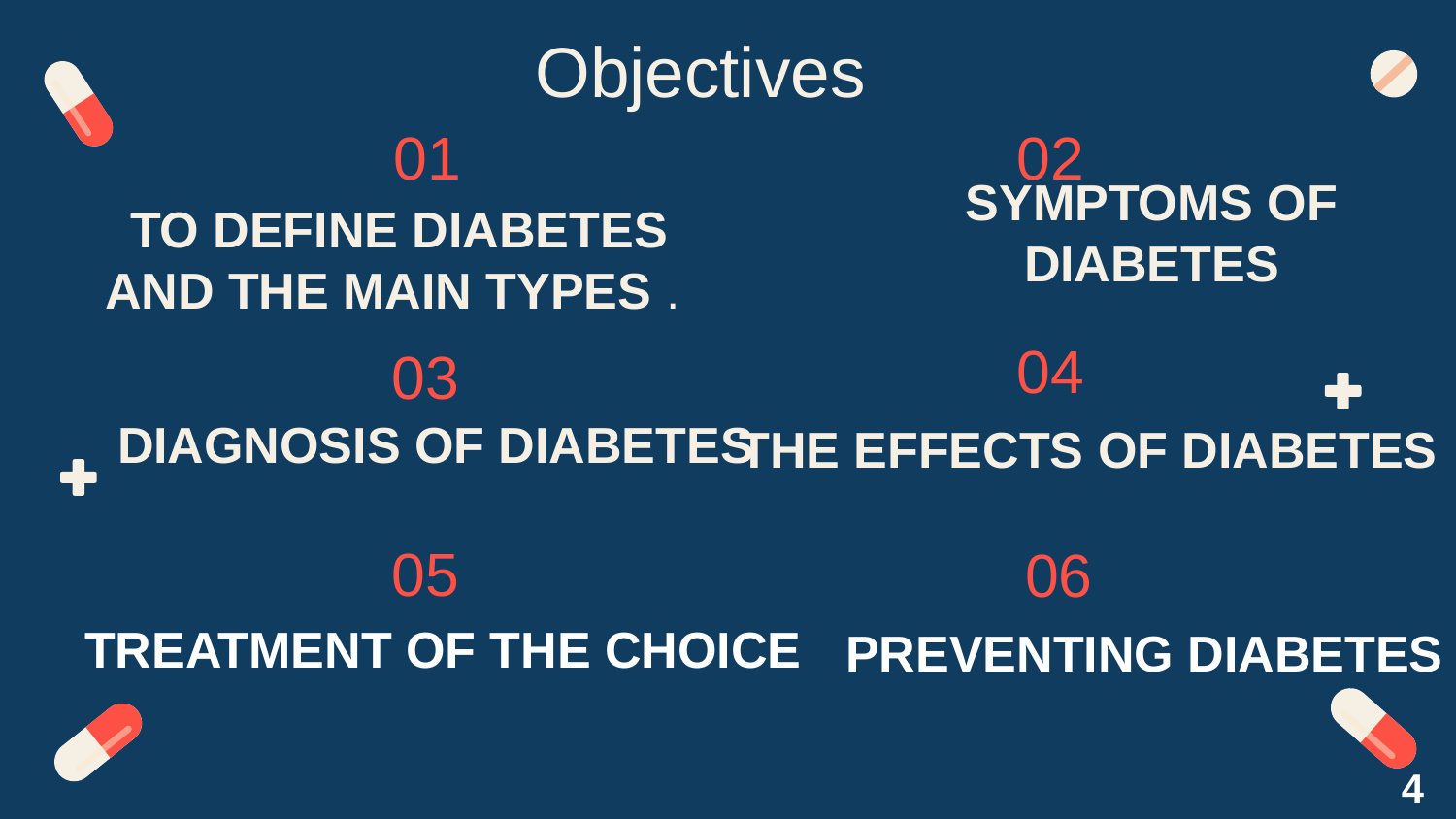

Objectives
01
02
SYMPTOMS OF DIABETES
 TO DEFINE DIABETES AND THE MAIN TYPES .

04
03
THE EFFECTS OF DIABETES
DIAGNOSIS OF DIABETES
05
06
TREATMENT OF THE CHOICE
PREVENTING DIABETES
4